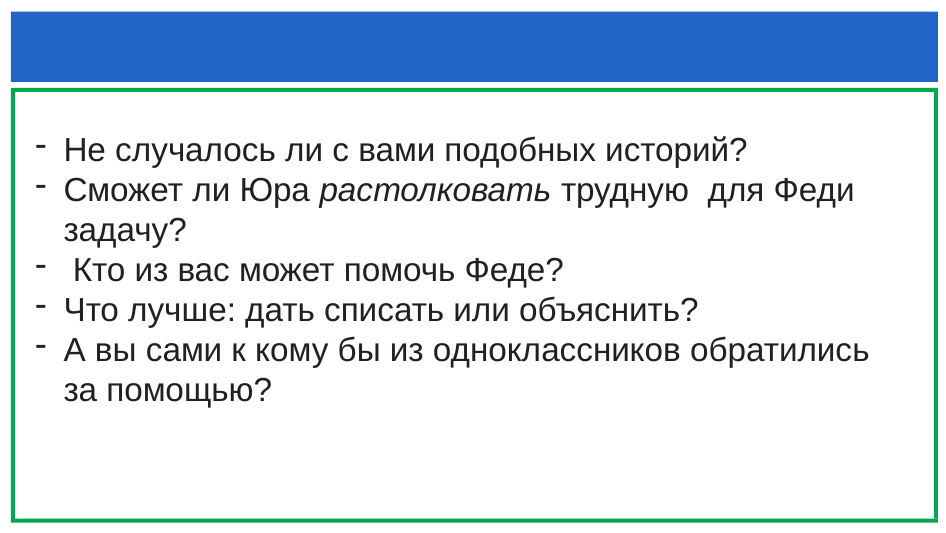

#
Не случалось ли с вами подобных историй?
Сможет ли Юра растолковать трудную  для Феди задачу?
 Кто из вас может помочь Феде?
Что лучше: дать списать или объяснить?
А вы сами к кому бы из одноклассников обратились за помощью?